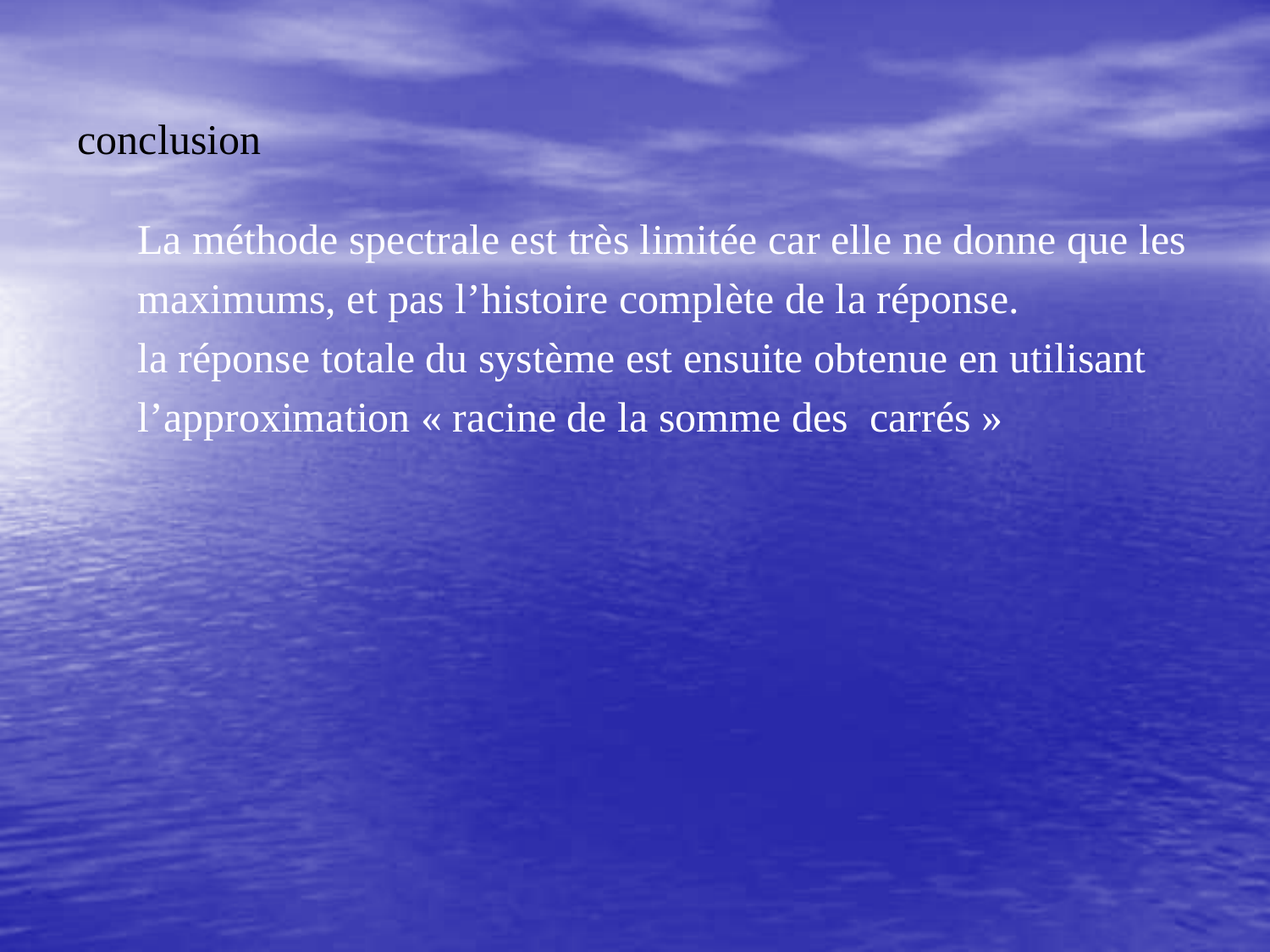

conclusion
La méthode spectrale est très limitée car elle ne donne que les
maximums, et pas l’histoire complète de la réponse.
la réponse totale du système est ensuite obtenue en utilisant
l’approximation « racine de la somme des  carrés »